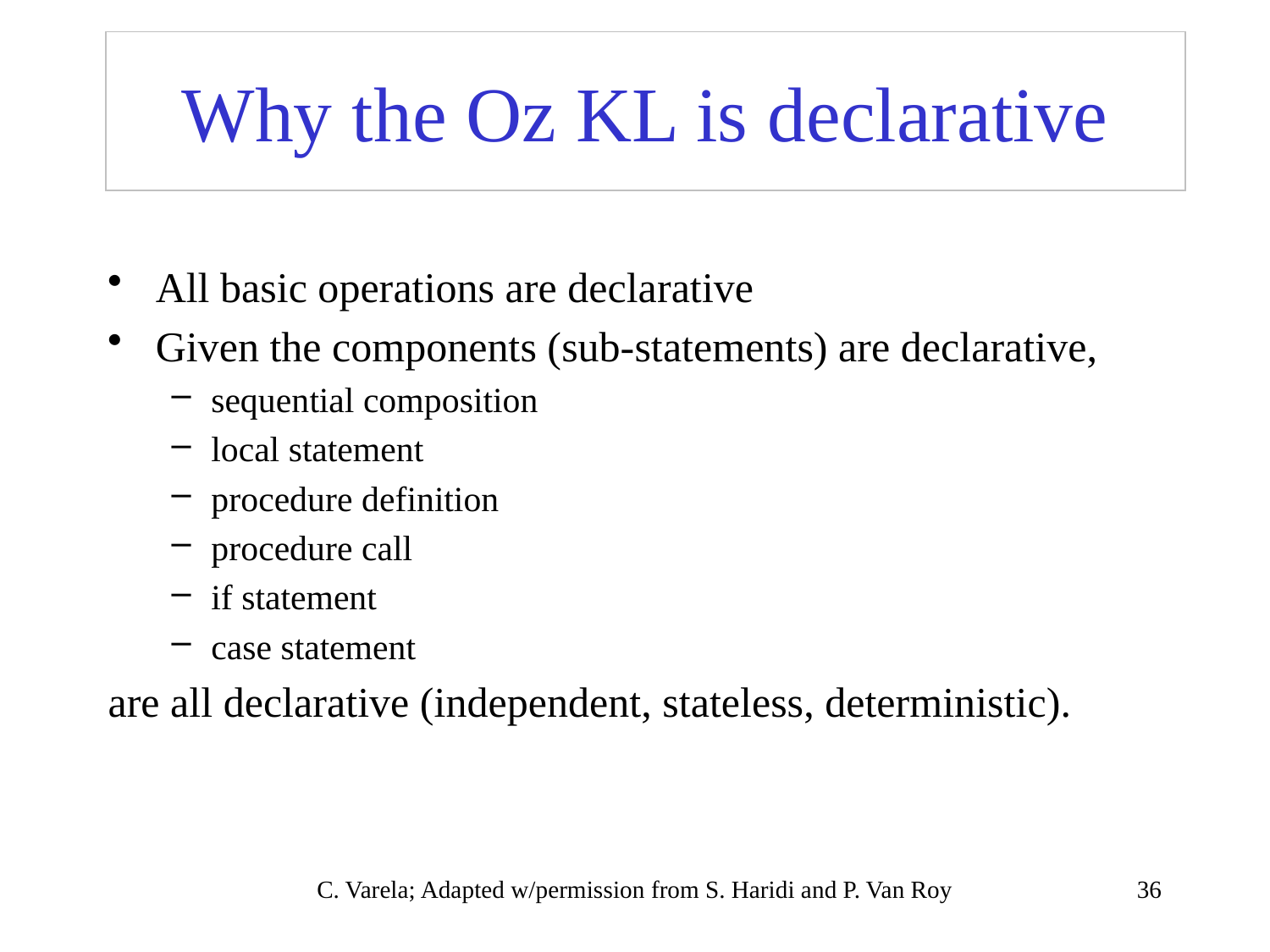

# Why the Oz KL is declarative
All basic operations are declarative
Given the components (sub-statements) are declarative,
sequential composition
local statement
procedure definition
procedure call
if statement
case statement
are all declarative (independent, stateless, deterministic).
C. Varela; Adapted w/permission from S. Haridi and P. Van Roy
36